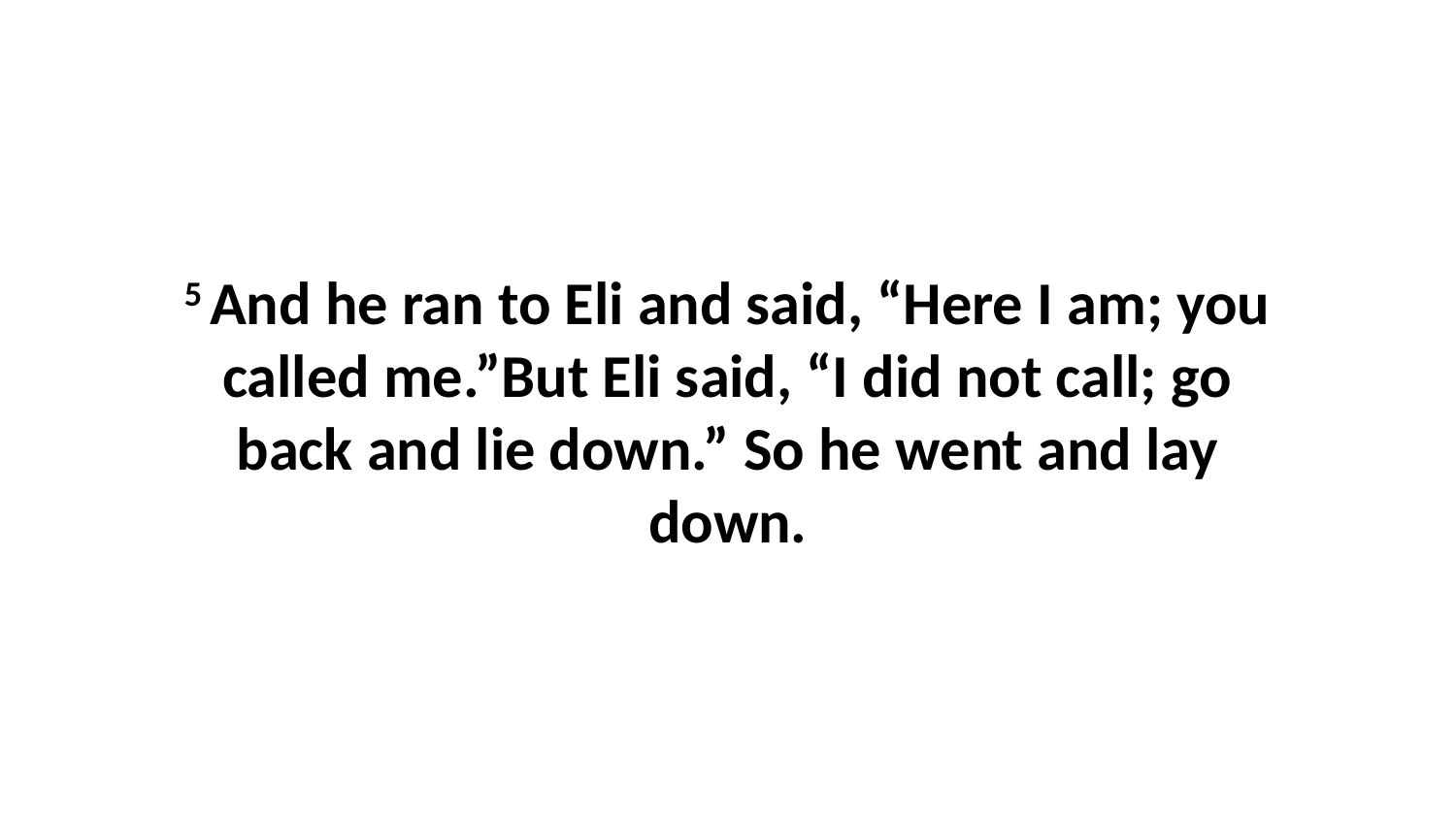

5 And he ran to Eli and said, “Here I am; you called me.”But Eli said, “I did not call; go back and lie down.” So he went and lay down.